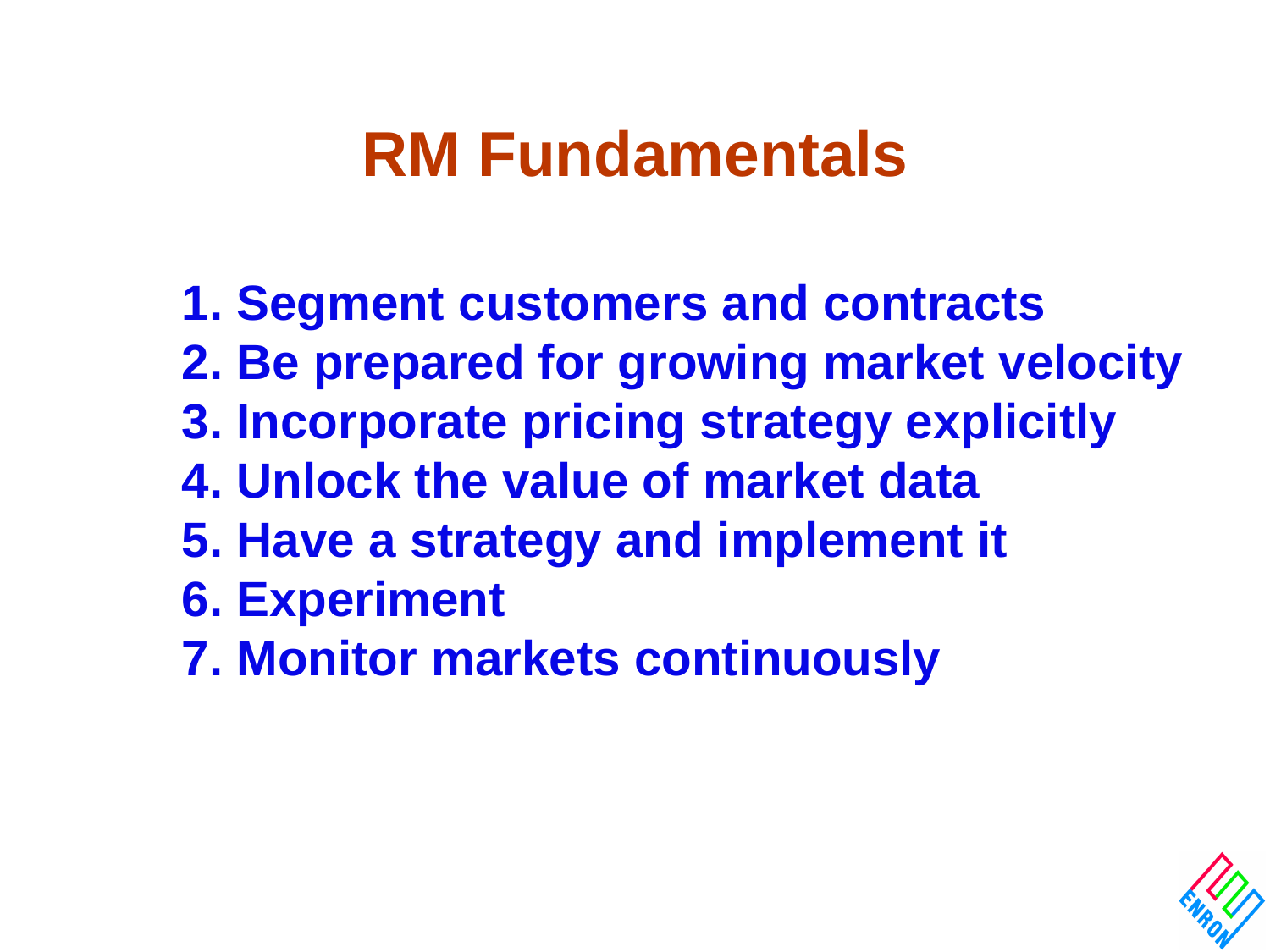

# RM Fundamentals
1. Segment customers and contracts
2. Be prepared for growing market velocity
3. Incorporate pricing strategy explicitly
4. Unlock the value of market data
5. Have a strategy and implement it
6. Experiment
7. Monitor markets continuously

Omicron Options
12